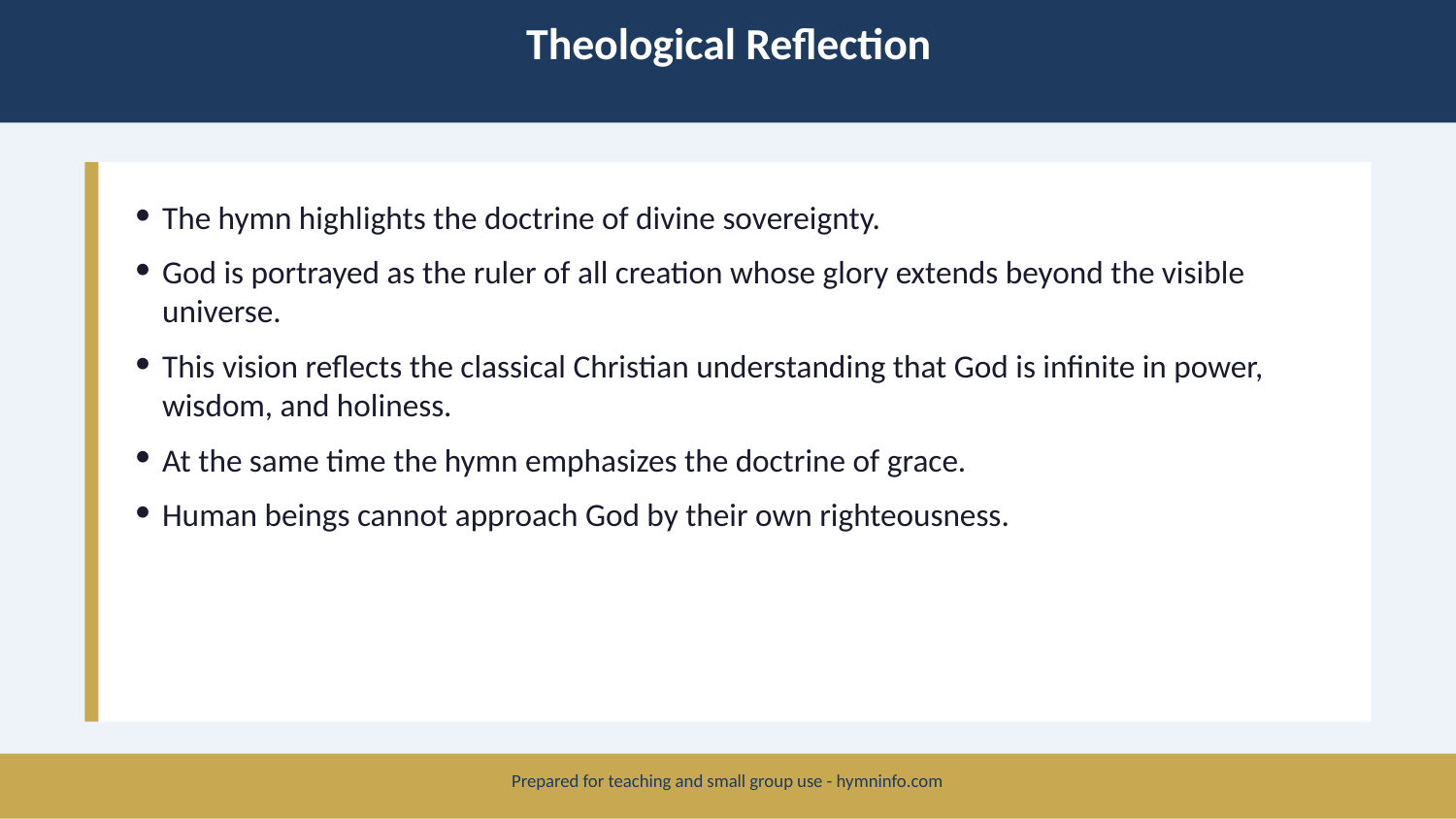

Theological Reflection

The hymn highlights the doctrine of divine sovereignty.
God is portrayed as the ruler of all creation whose glory extends beyond the visible universe.
This vision reflects the classical Christian understanding that God is infinite in power, wisdom, and holiness.
At the same time the hymn emphasizes the doctrine of grace.
Human beings cannot approach God by their own righteousness.

Prepared for teaching and small group use - hymninfo.com